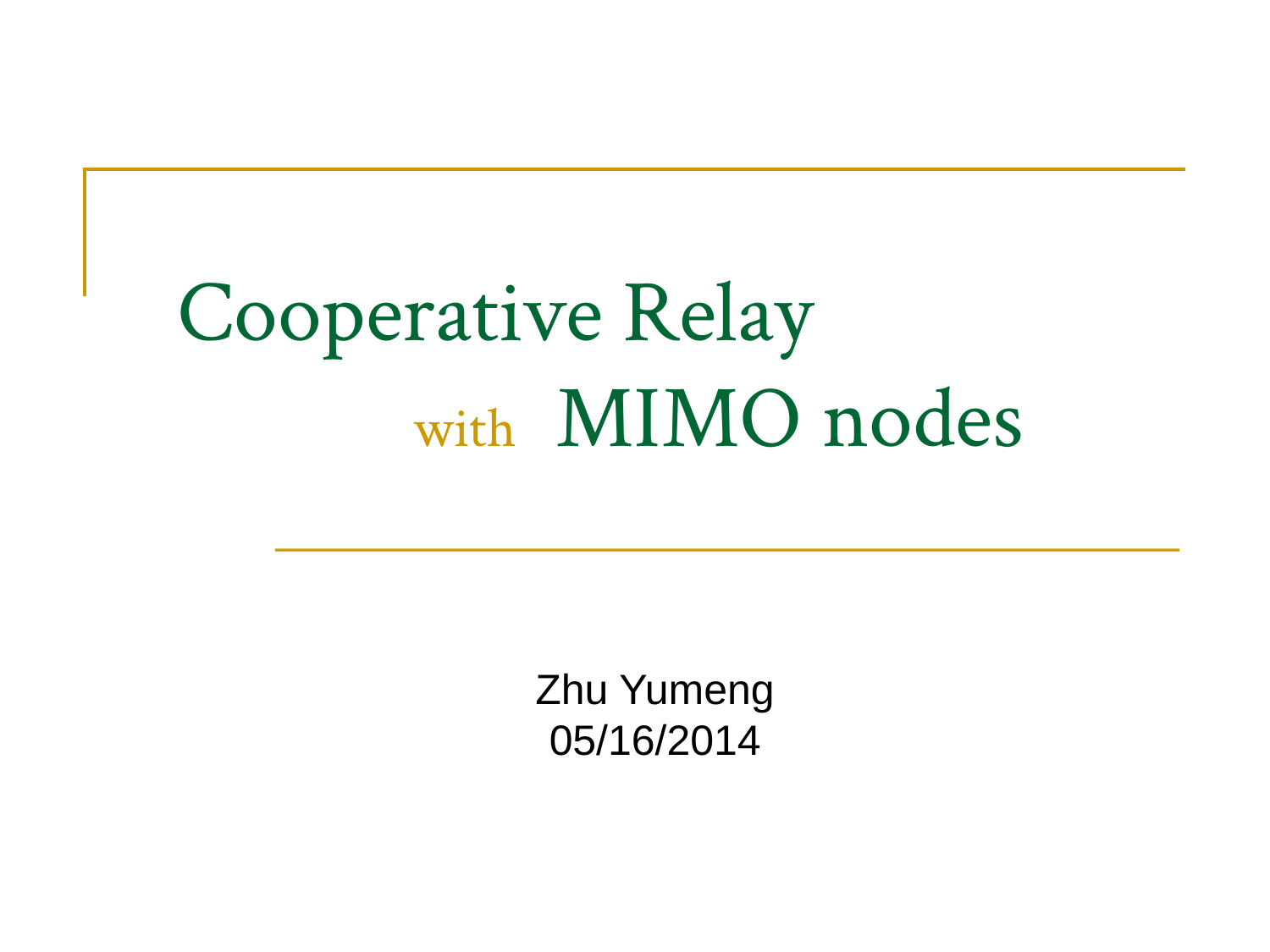

# Cooperative Relay with  MIMO nodes
Zhu Yumeng
05/16/2014